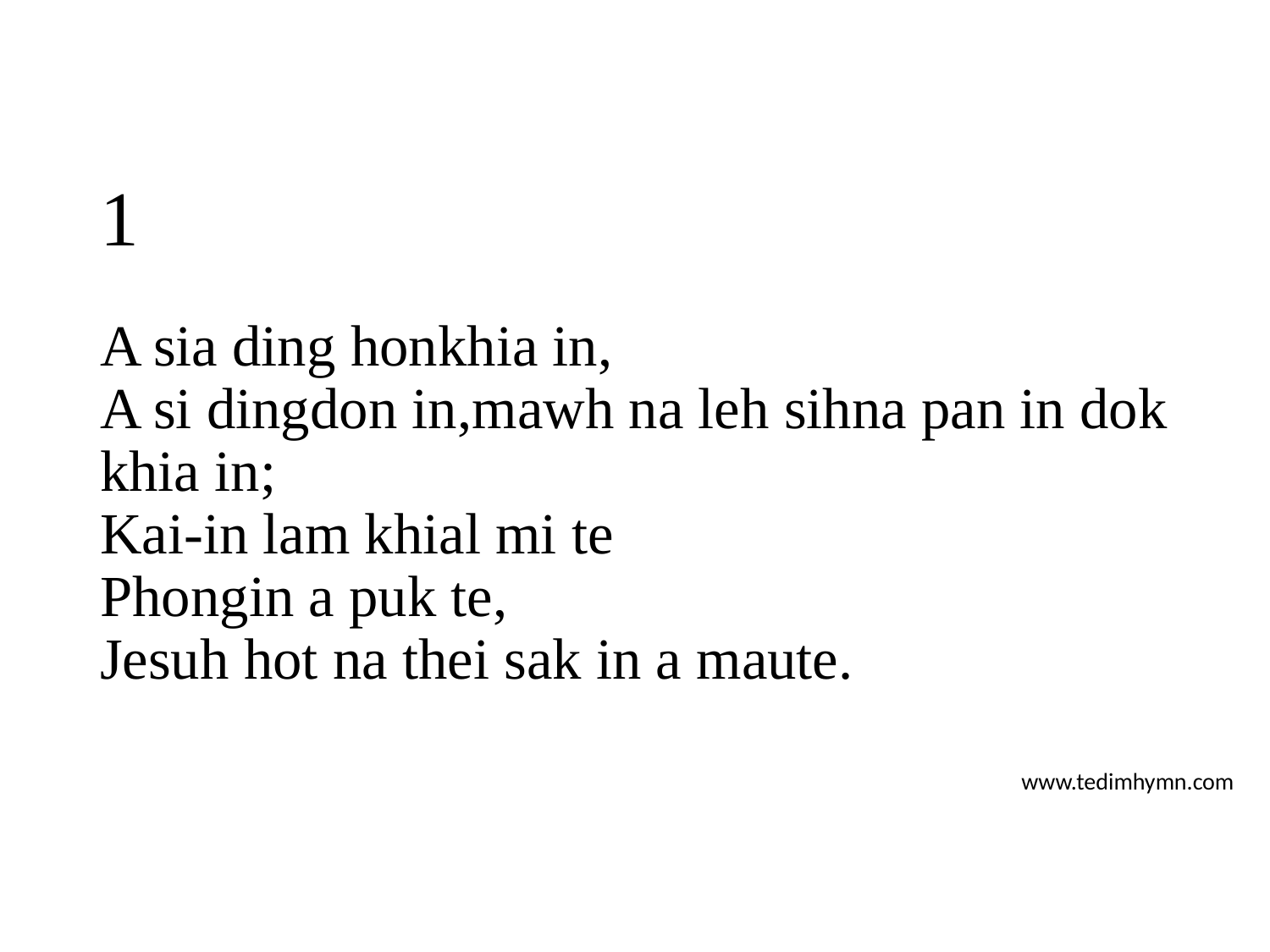

# 1
A sia ding honkhia in,
A si dingdon in,mawh na leh sihna pan in dok khia in;
Kai-in lam khial mi te
Phongin a puk te,
Jesuh hot na thei sak in a maute.
www.tedimhymn.com